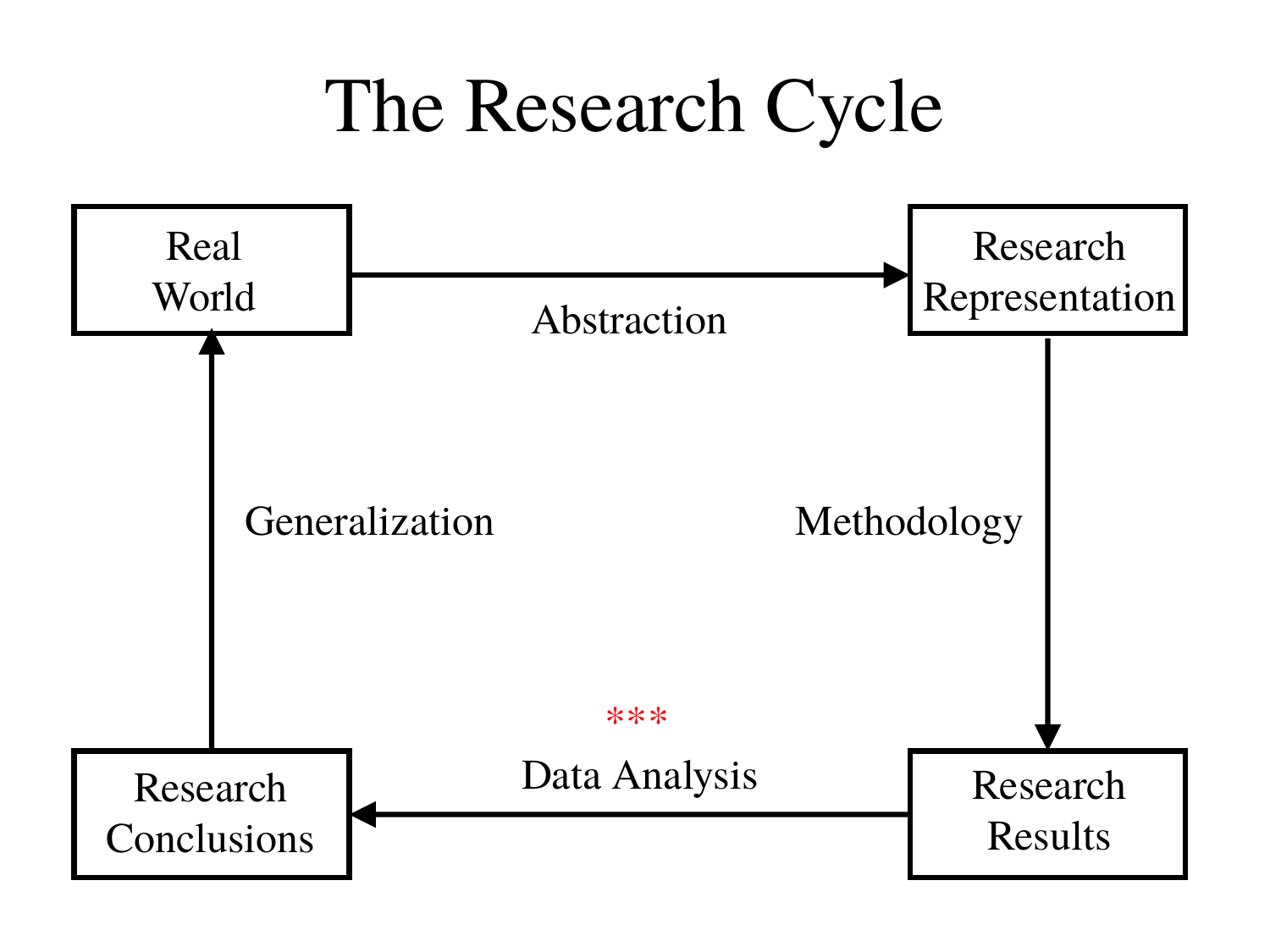

# The Research Cycle

 Real
World
Research
Representation
Abstraction

Generalization
Methodology

***
Data Analysis

Research
Results
Research
Conclusions